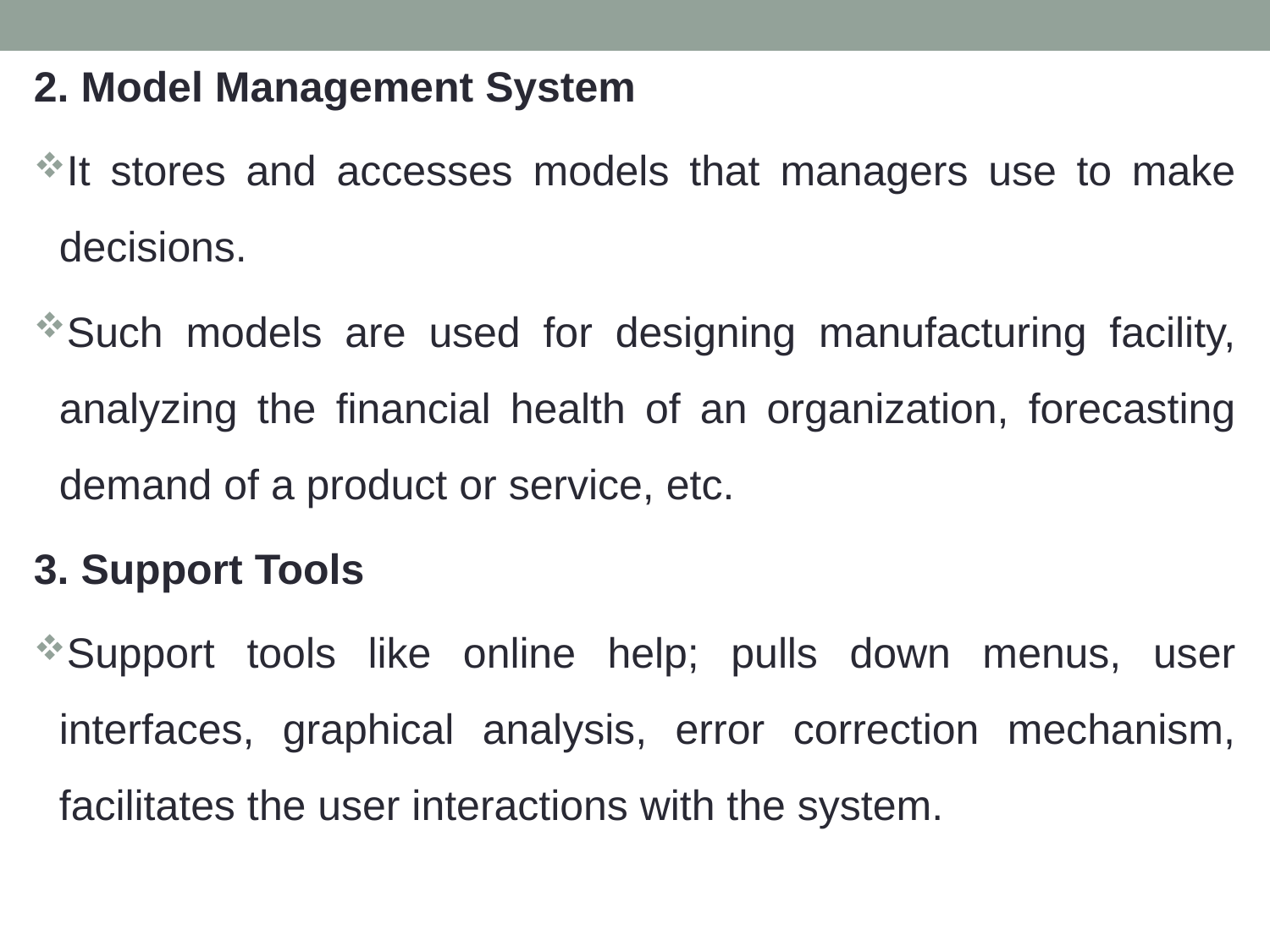

2. Model Management System
It stores and accesses models that managers use to make decisions.
Such models are used for designing manufacturing facility, analyzing the financial health of an organization, forecasting demand of a product or service, etc.
3. Support Tools
Support tools like online help; pulls down menus, user interfaces, graphical analysis, error correction mechanism, facilitates the user interactions with the system.